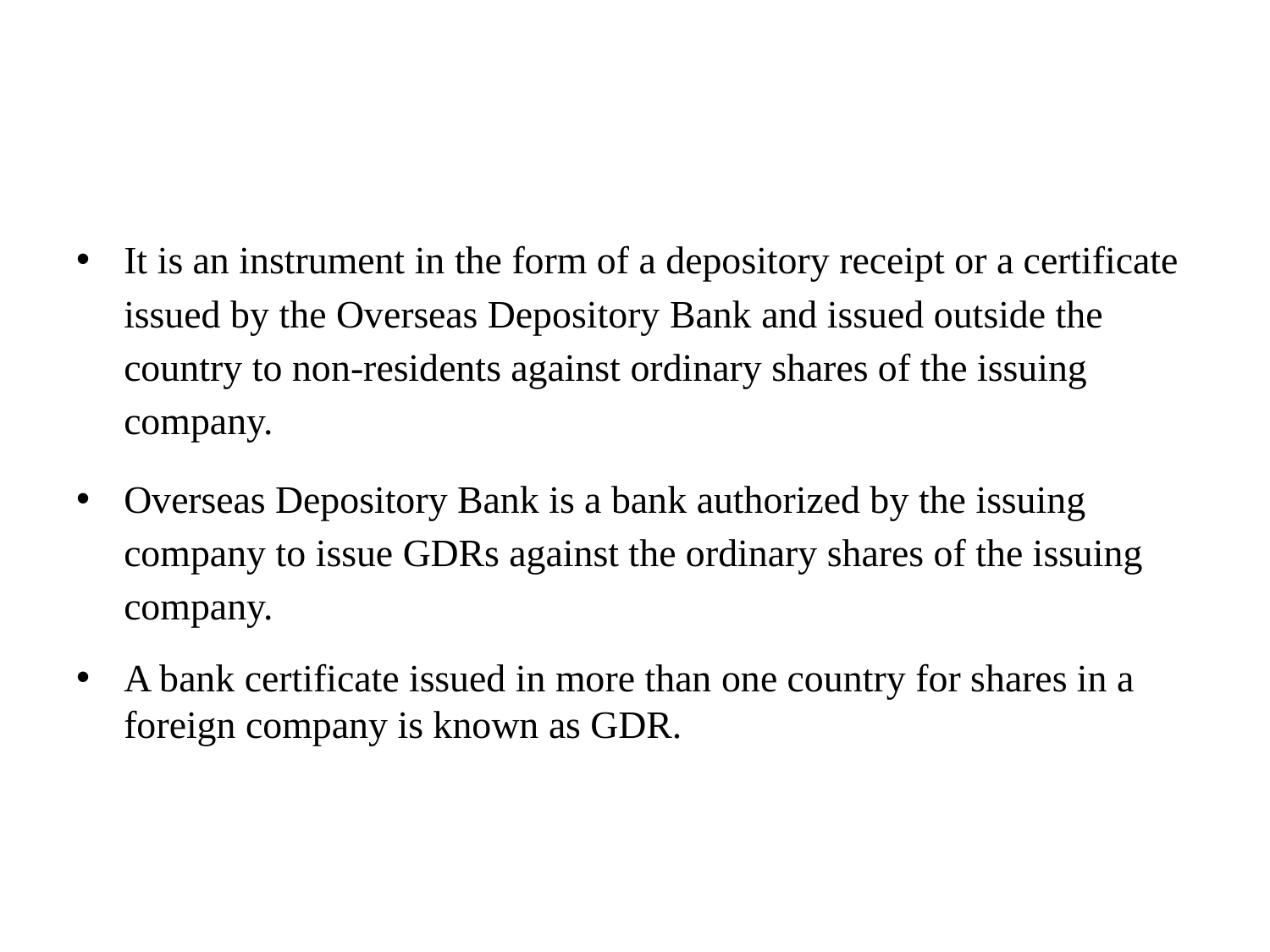

#
It is an instrument in the form of a depository receipt or a certificate issued by the Overseas Depository Bank and issued outside the country to non-residents against ordinary shares of the issuing company.
Overseas Depository Bank is a bank authorized by the issuing company to issue GDRs against the ordinary shares of the issuing company.
A bank certificate issued in more than one country for shares in a foreign company is known as GDR.